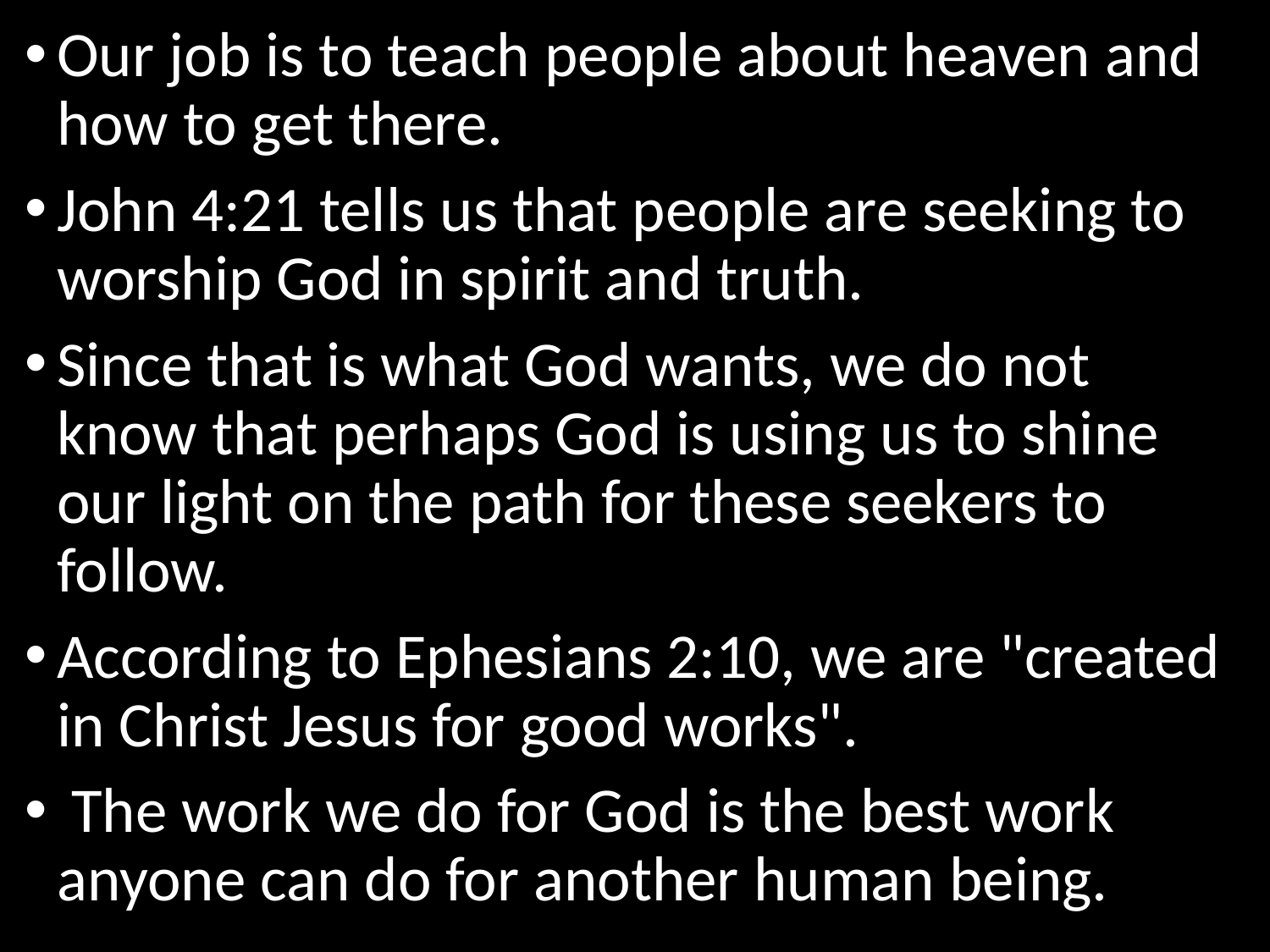

Our job is to teach people about heaven and how to get there.
John 4:21 tells us that people are seeking to worship God in spirit and truth.
Since that is what God wants, we do not know that perhaps God is using us to shine our light on the path for these seekers to follow.
According to Ephesians 2:10, we are "created in Christ Jesus for good works".
 The work we do for God is the best work anyone can do for another human being.